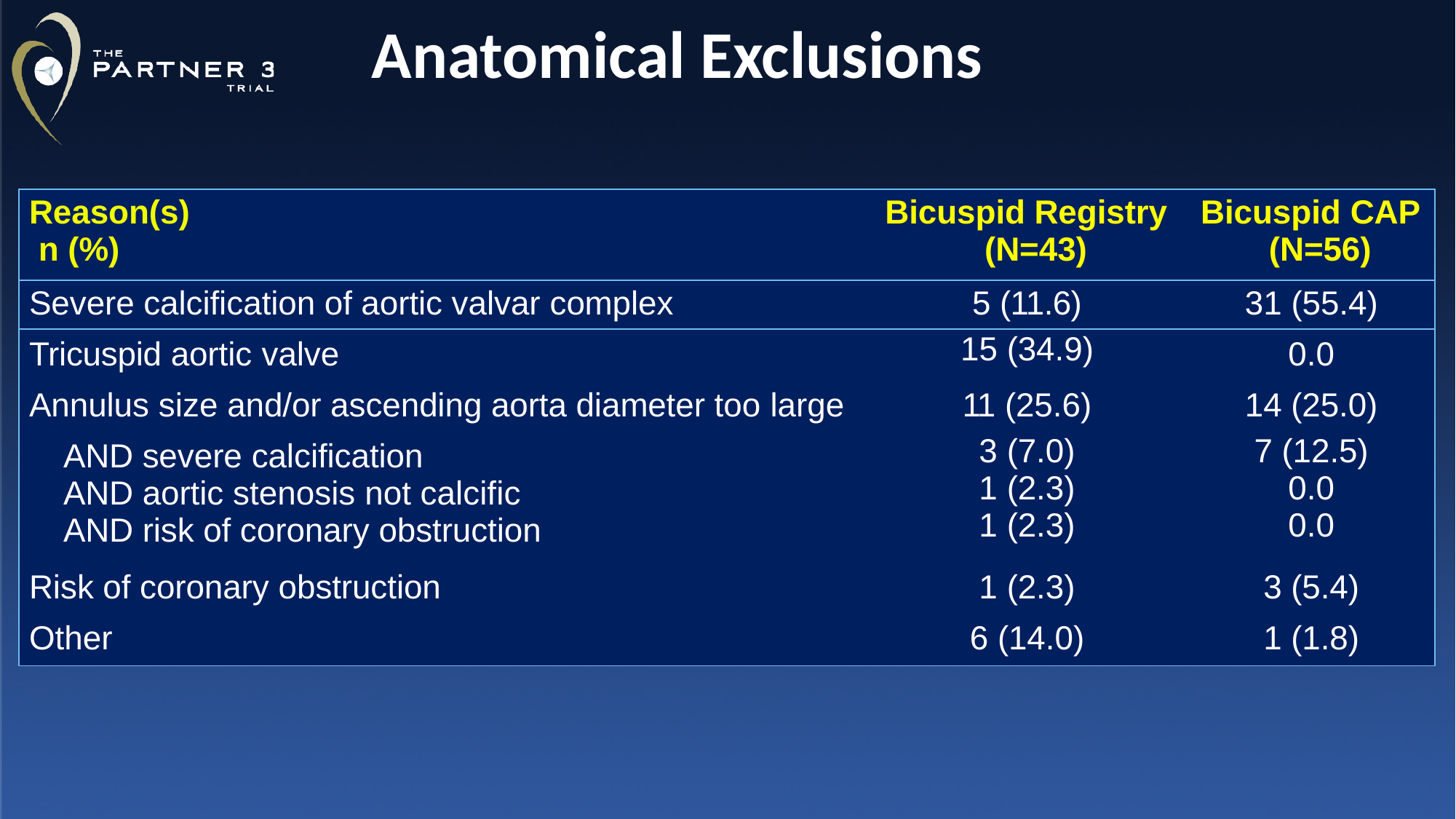

# Anatomical Exclusions
| Reason(s) n (%) | Bicuspid Registry (N=43) | Bicuspid CAP (N=56) |
| --- | --- | --- |
| Severe calcification of aortic valvar complex | 5 (11.6) | 31 (55.4) |
| Tricuspid aortic valve | 15 (34.9) | 0.0 |
| Annulus size and/or ascending aorta diameter too large | 11 (25.6) | 14 (25.0) |
| AND severe calcification AND aortic stenosis not calcific AND risk of coronary obstruction | 3 (7.0) 1 (2.3) 1 (2.3) | 7 (12.5) 0.0 0.0 |
| Risk of coronary obstruction | 1 (2.3) | 3 (5.4) |
| Other | 6 (14.0) | 1 (1.8) |